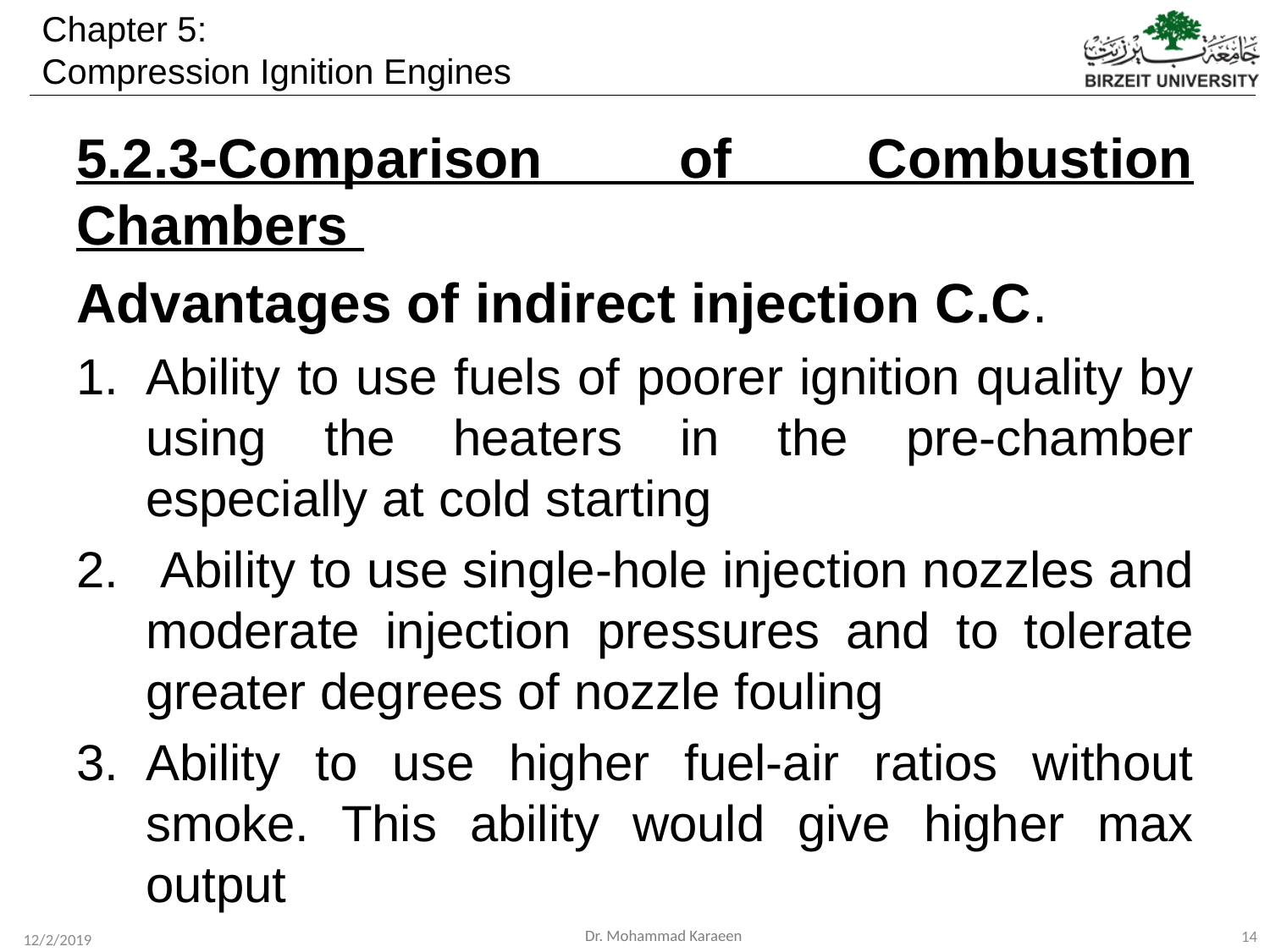

5.2.3-Comparison of Combustion Chambers
Advantages of indirect injection C.C.
Ability to use fuels of poorer ignition quality by using the heaters in the pre-chamber especially at cold starting
 Ability to use single-hole injection nozzles and moderate injection pressures and to tolerate greater degrees of nozzle fouling
Ability to use higher fuel-air ratios without smoke. This ability would give higher max output
14
12/2/2019